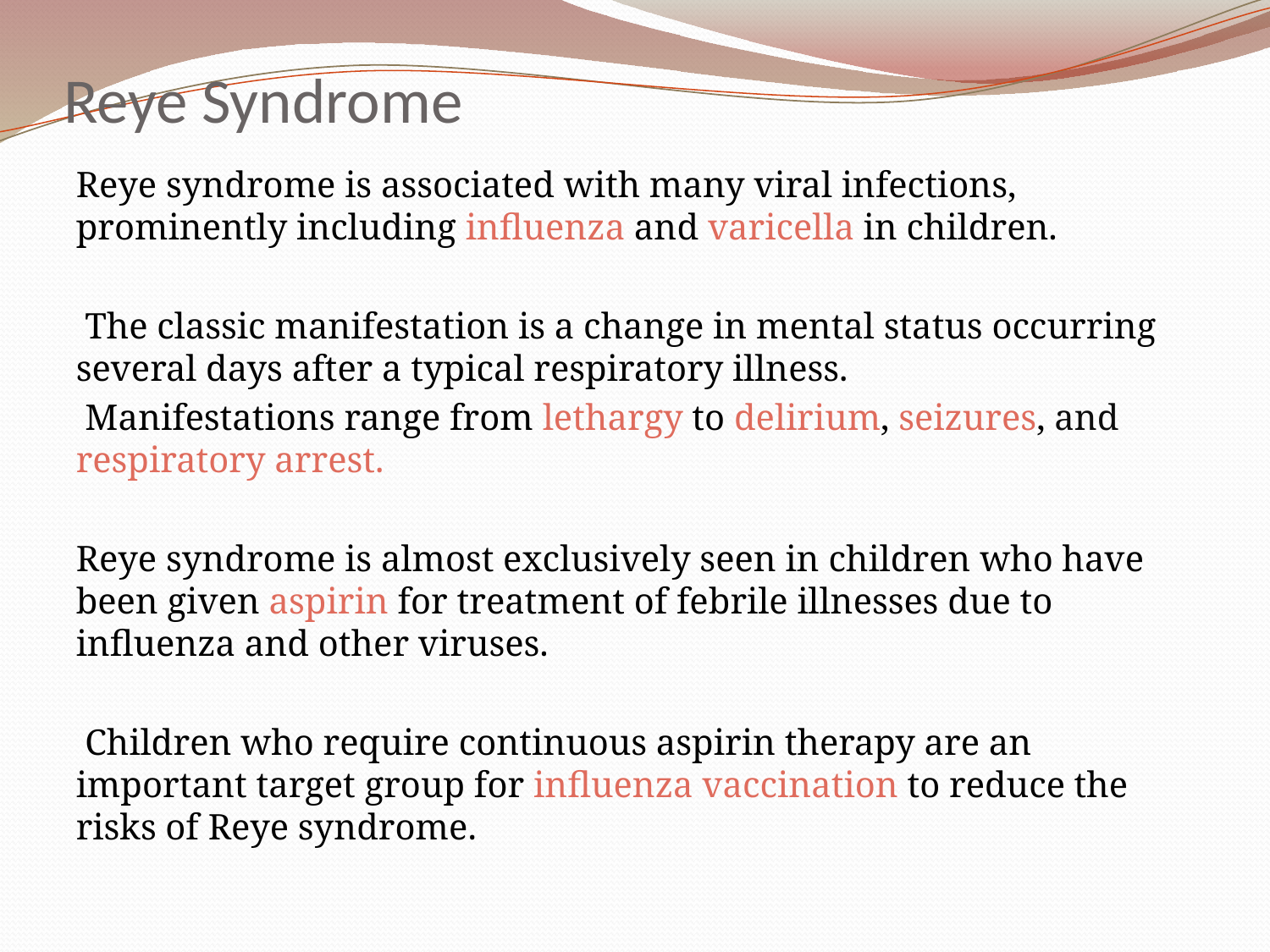

# Reye Syndrome
Reye syndrome is associated with many viral infections, prominently including influenza and varicella in children.

 The classic manifestation is a change in mental status occurring several days after a typical respiratory illness.
 Manifestations range from lethargy to delirium, seizures, and respiratory arrest.

Reye syndrome is almost exclusively seen in children who have been given aspirin for treatment of febrile illnesses due to influenza and other viruses.

 Children who require continuous aspirin therapy are an important target group for influenza vaccination to reduce the risks of Reye syndrome.